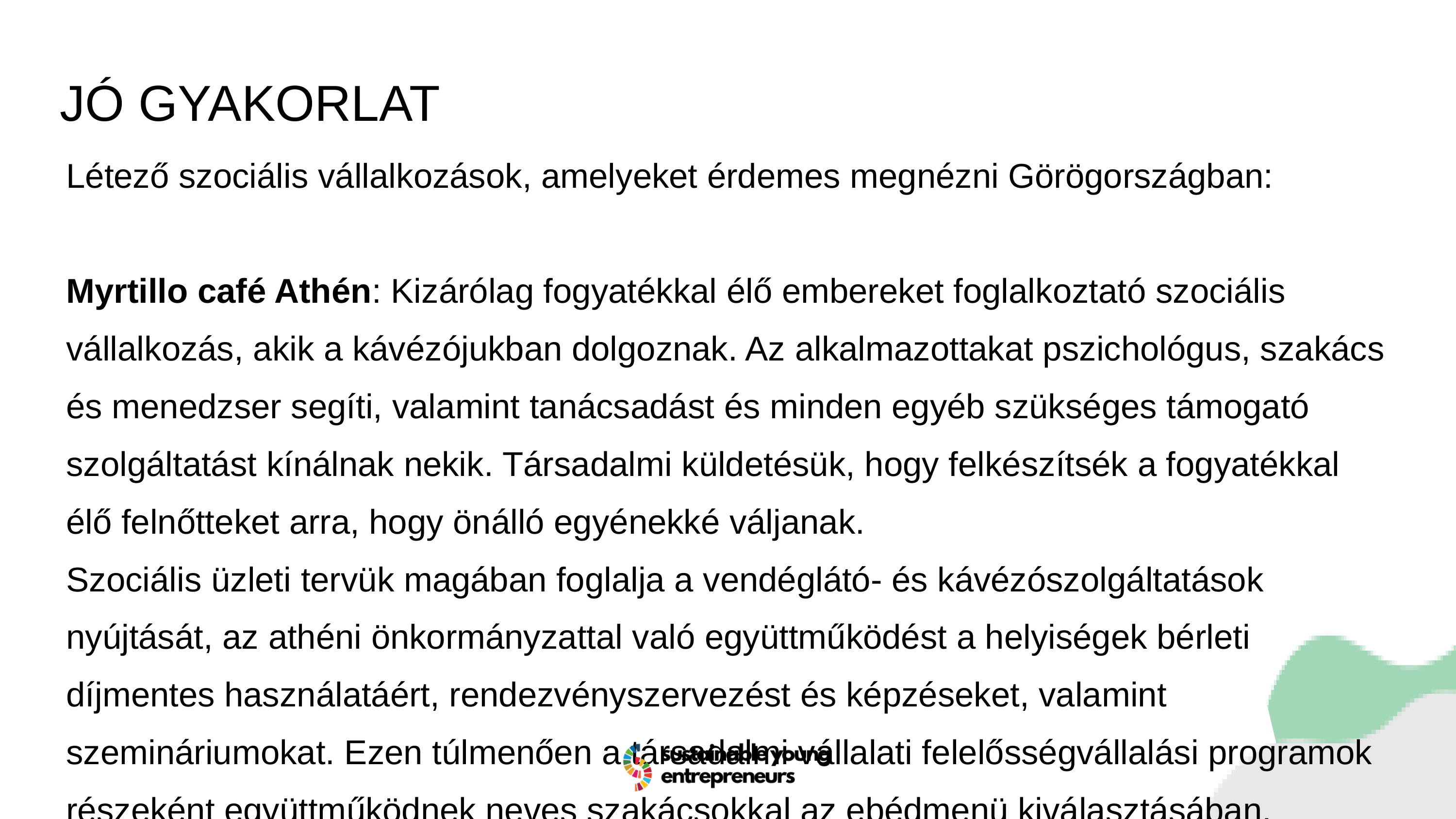

JÓ GYAKORLAT
Létező szociális vállalkozások, amelyeket érdemes megnézni Görögországban:

Myrtillo café Athén: Kizárólag fogyatékkal élő embereket foglalkoztató szociális vállalkozás, akik a kávézójukban dolgoznak. Az alkalmazottakat pszichológus, szakács és menedzser segíti, valamint tanácsadást és minden egyéb szükséges támogató szolgáltatást kínálnak nekik. Társadalmi küldetésük, hogy felkészítsék a fogyatékkal élő felnőtteket arra, hogy önálló egyénekké váljanak.
Szociális üzleti tervük magában foglalja a vendéglátó- és kávézószolgáltatások nyújtását, az athéni önkormányzattal való együttműködést a helyiségek bérleti díjmentes használatáért, rendezvényszervezést és képzéseket, valamint szemináriumokat. Ezen túlmenően a társadalmi vállalati felelősségvállalási programok részeként együttműködnek neves szakácsokkal az ebédmenü kiválasztásában.